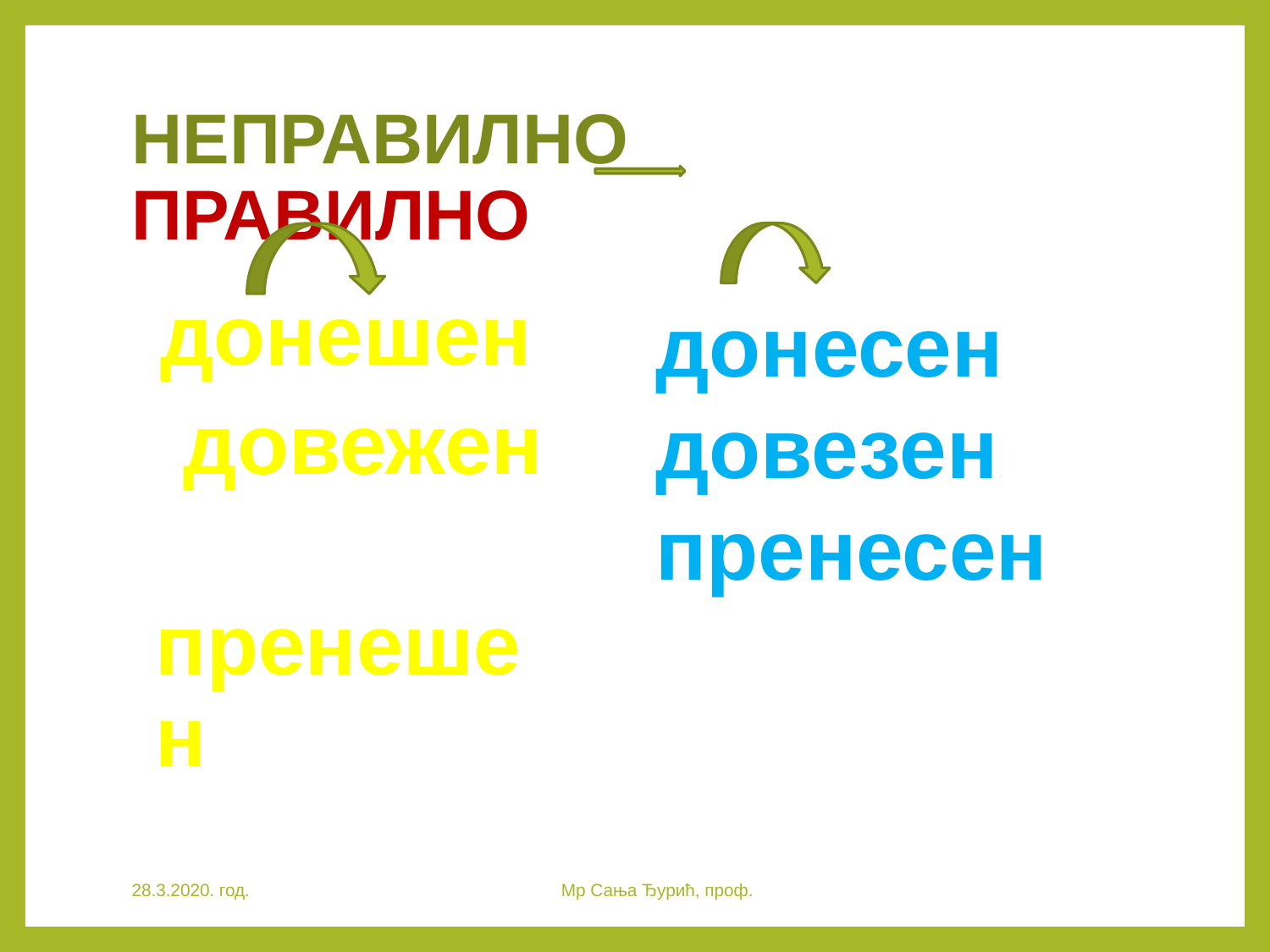

# НЕПРАВИЛНО         ПРАВИЛНО

 донешен
  довежен
 пренешен
донесен довезен пренесен
28.3.2020. год.
Мр Сања Ђурић, проф.